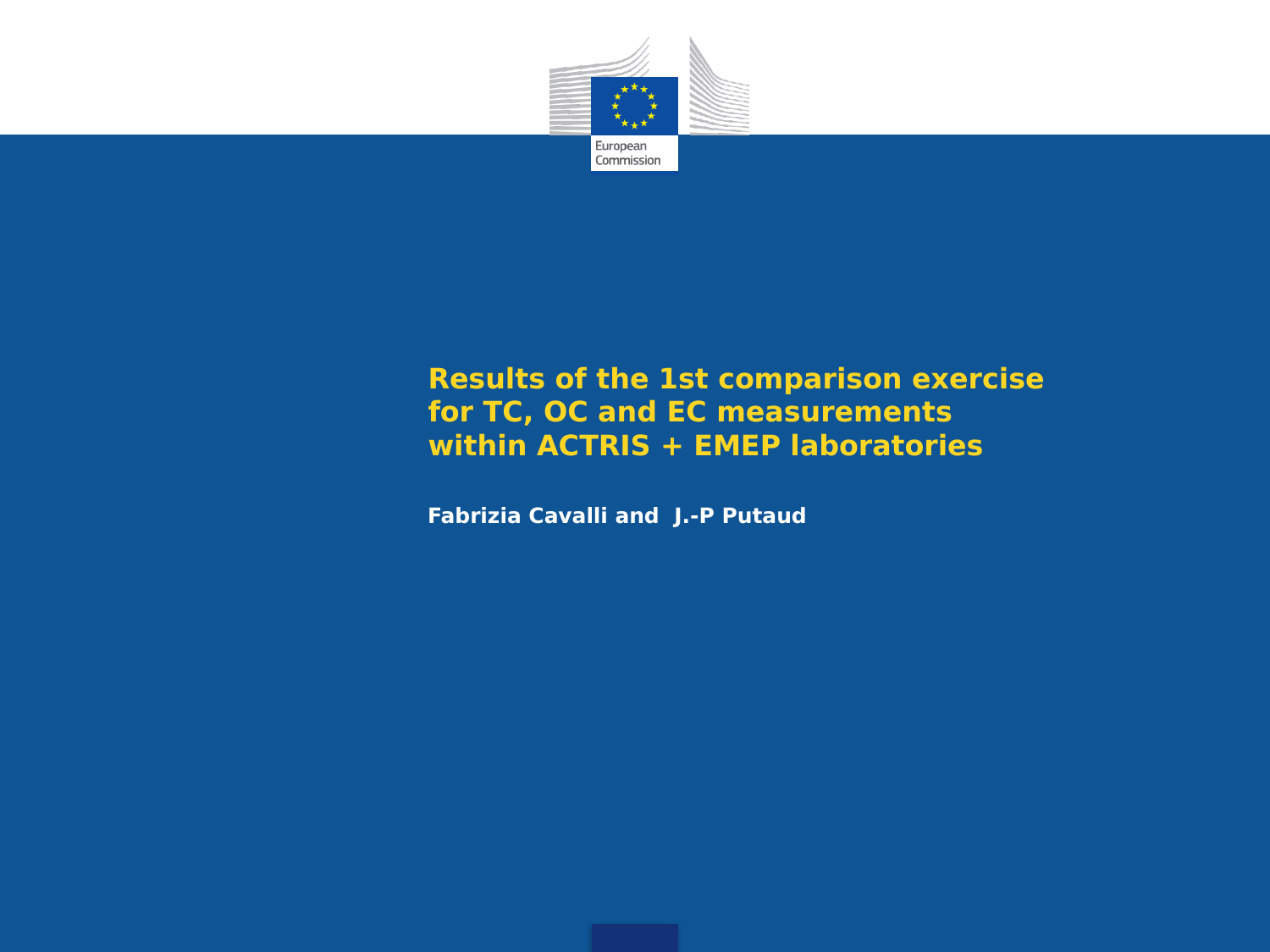

# Results of the 1st comparison exercise for TC, OC and EC measurements within ACTRIS + EMEP laboratories
Fabrizia Cavalli and  J.-P Putaud